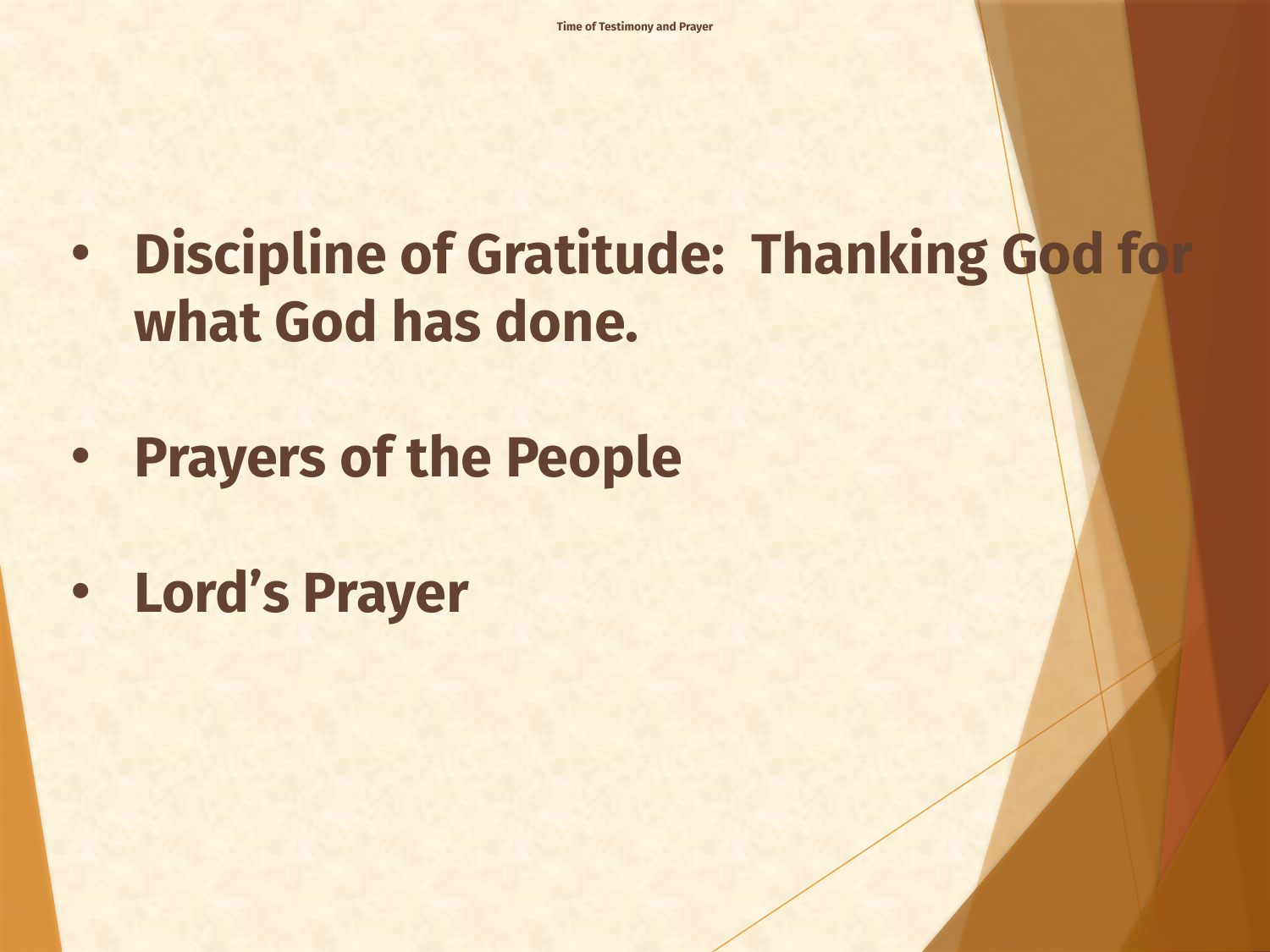

# Time of Testimony and Prayer
Discipline of Gratitude:  Thanking God for what God has done.

Prayers of the People

Lord’s Prayer